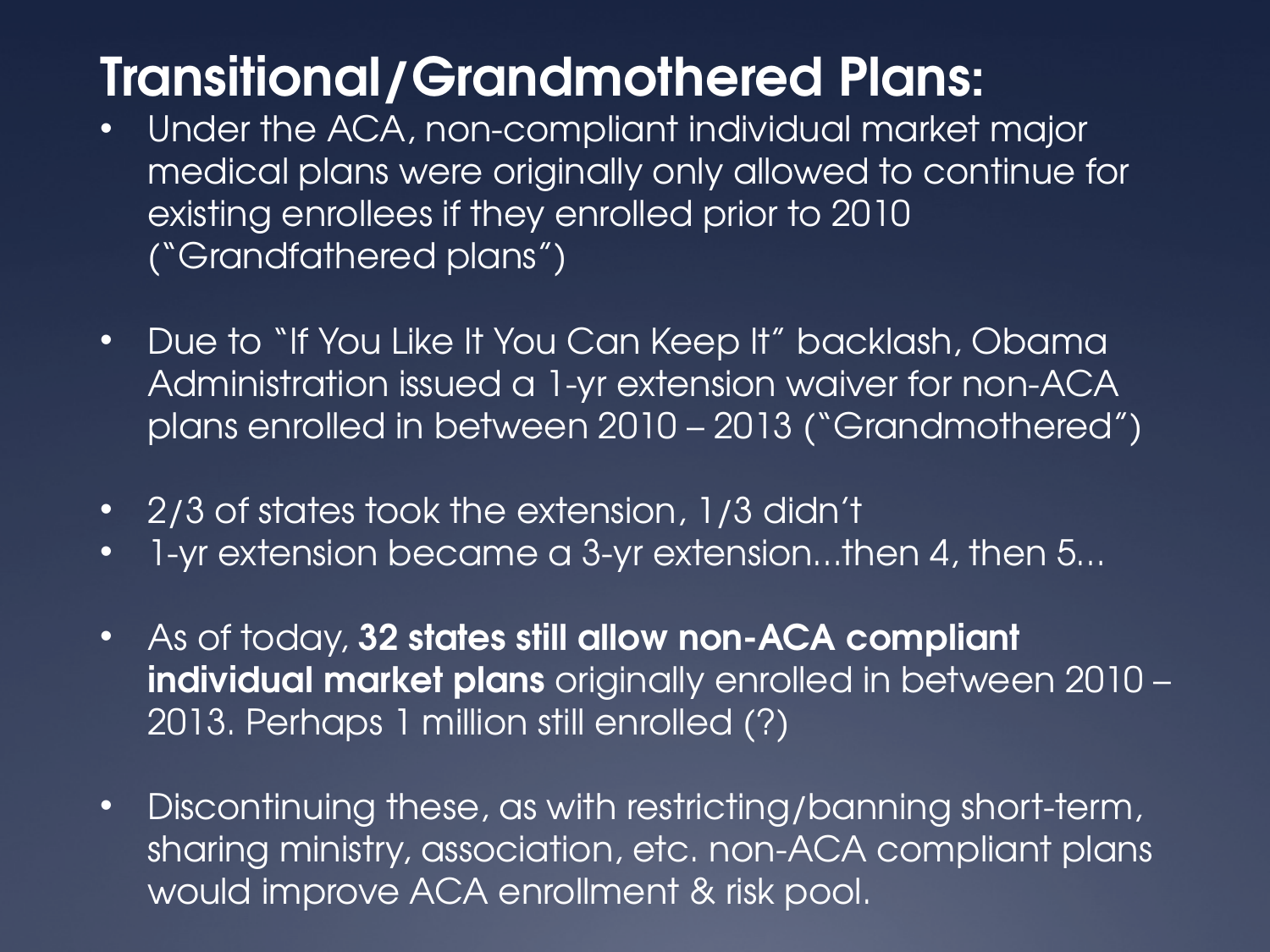

Transitional/Grandmothered Plans:
Under the ACA, non-compliant individual market major medical plans were originally only allowed to continue for existing enrollees if they enrolled prior to 2010 (“Grandfathered plans”)

Due to “If You Like It You Can Keep It” backlash, Obama Administration issued a 1-yr extension waiver for non-ACA plans enrolled in between 2010 – 2013 (“Grandmothered”)

2/3 of states took the extension, 1/3 didn’t
1-yr extension became a 3-yr extension…then 4, then 5…

As of today, 32 states still allow non-ACA compliant individual market plans originally enrolled in between 2010 – 2013. Perhaps 1 million still enrolled (?)

Discontinuing these, as with restricting/banning short-term, sharing ministry, association, etc. non-ACA compliant plans would improve ACA enrollment & risk pool.